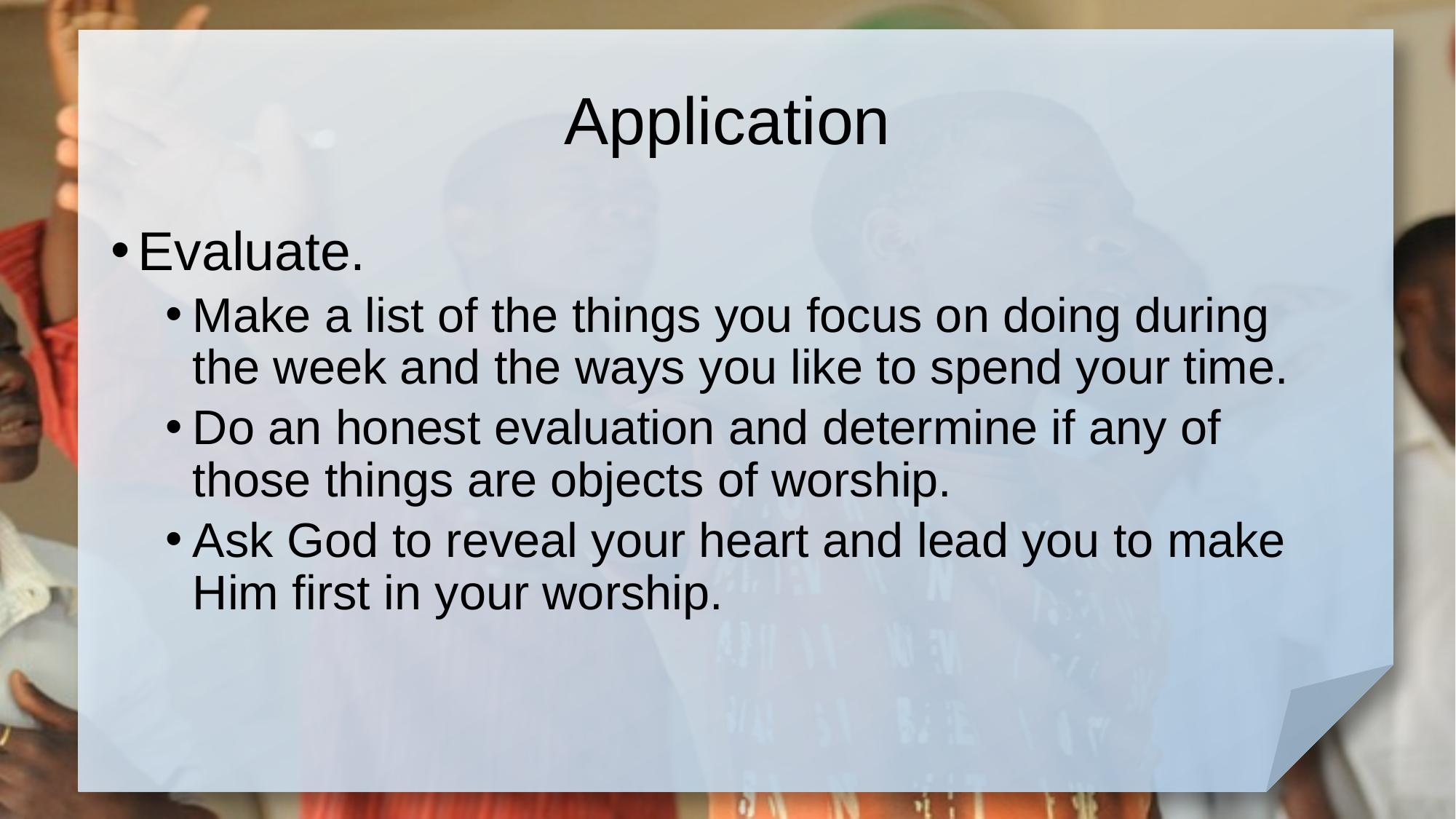

# Application
Evaluate.
Make a list of the things you focus on doing during the week and the ways you like to spend your time.
Do an honest evaluation and determine if any of those things are objects of worship.
Ask God to reveal your heart and lead you to make Him first in your worship.